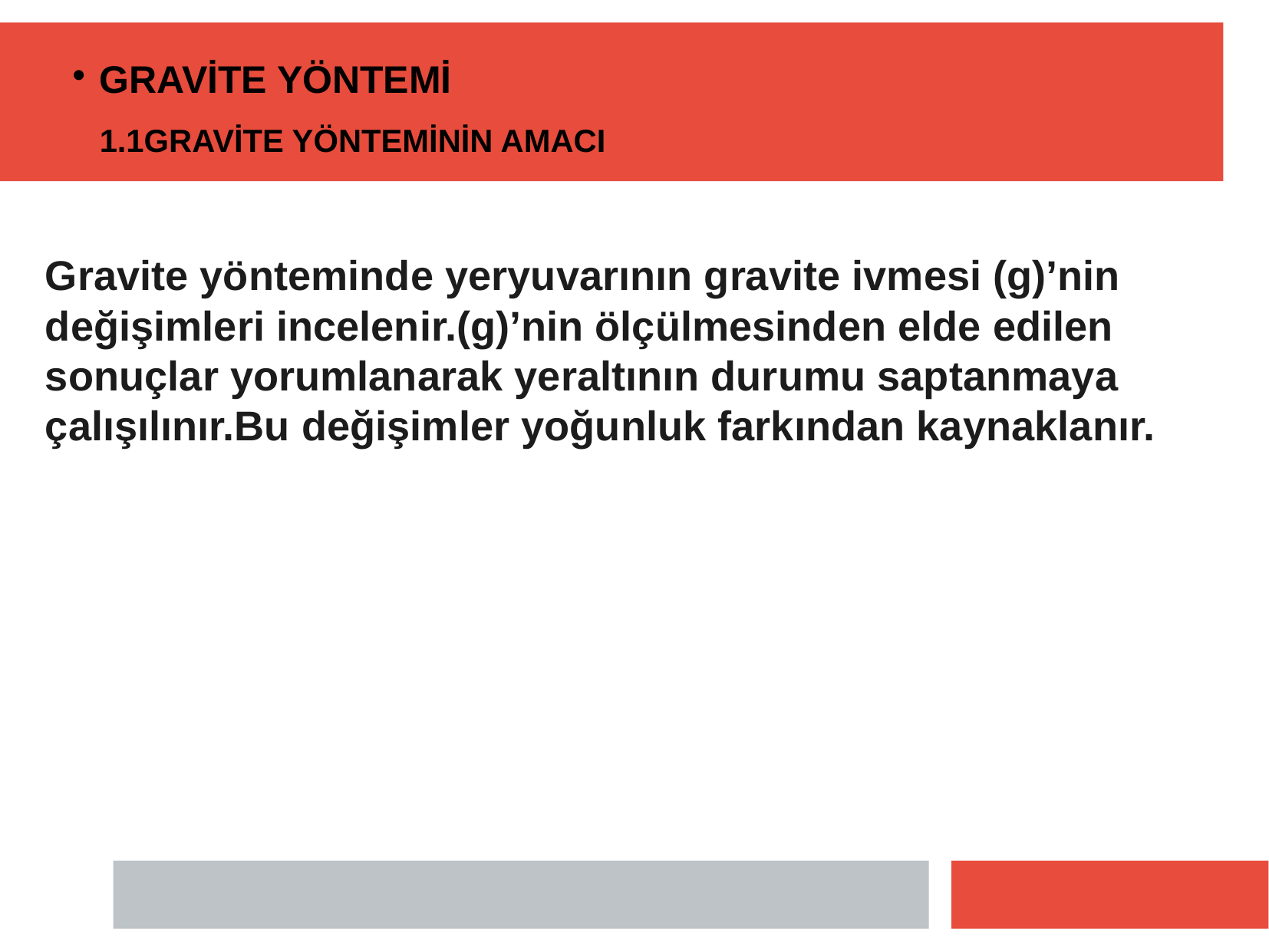

Gravite Yöntemi
1.1Gravite Yönteminin amacı
Gravite yönteminde yeryuvarının gravite ivmesi (g)’nin değişimleri incelenir.(g)’nin ölçülmesinden elde edilen sonuçlar yorumlanarak yeraltının durumu saptanmaya çalışılınır.Bu değişimler yoğunluk farkından kaynaklanır.